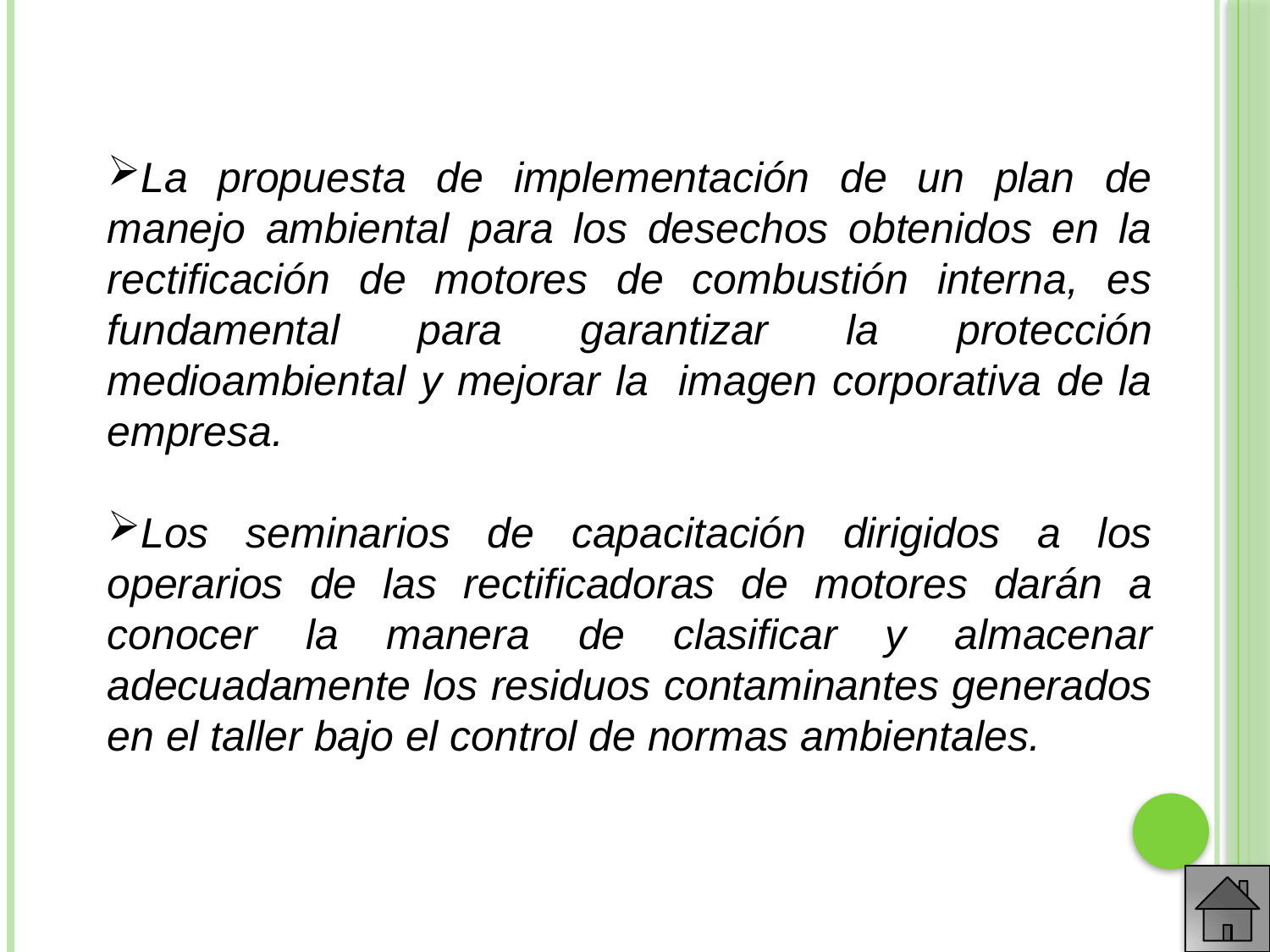

La propuesta de implementación de un plan de manejo ambiental para los desechos obtenidos en la rectificación de motores de combustión interna, es fundamental para garantizar la protección medioambiental y mejorar la  imagen corporativa de la empresa.

Los seminarios de capacitación dirigidos a los operarios de las rectificadoras de motores darán a conocer la manera de clasificar y almacenar adecuadamente los residuos contaminantes generados en el taller bajo el control de normas ambientales.